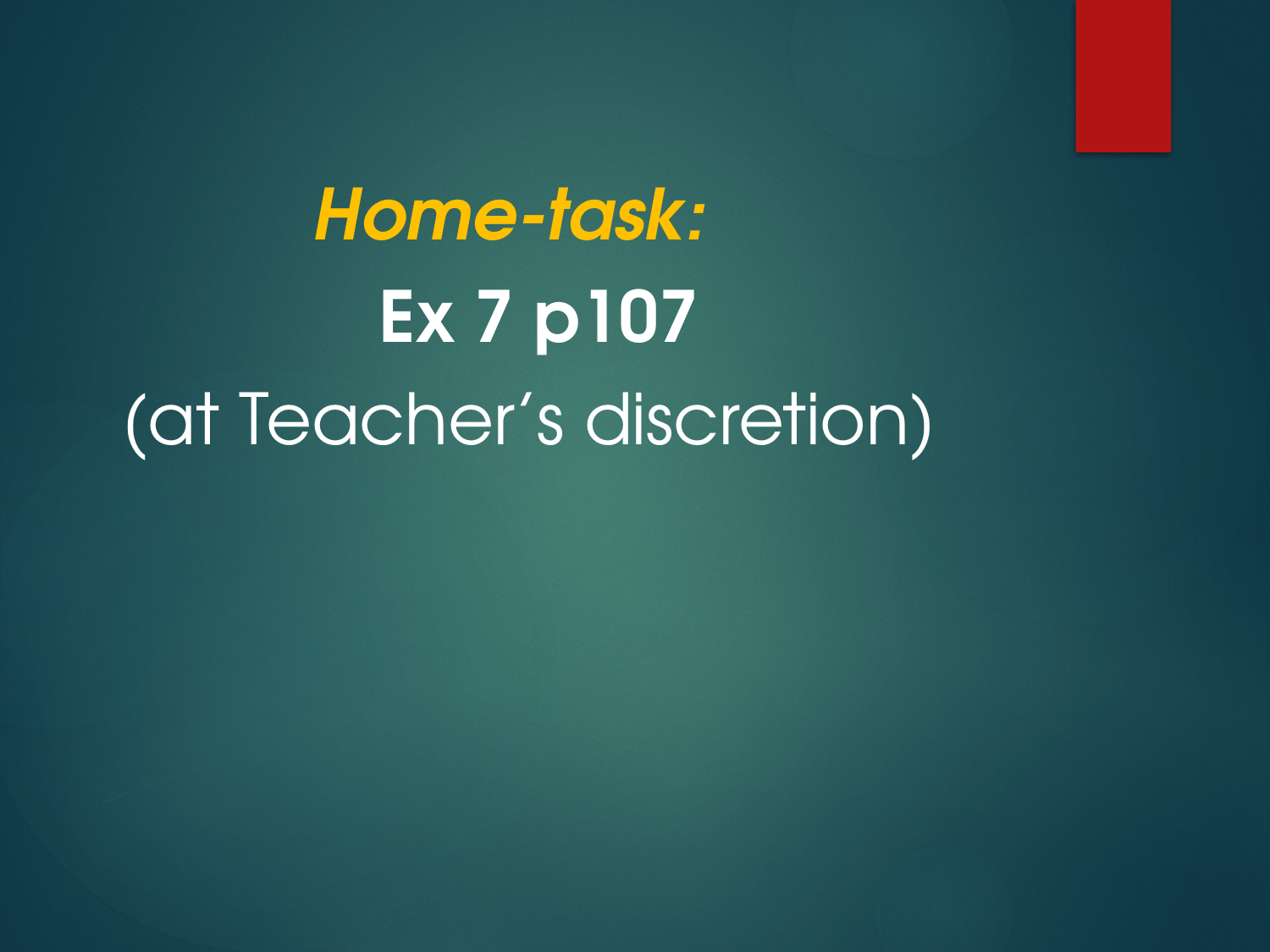

Home-task:
Ex 7 p107
(at Teacher’s discretion)